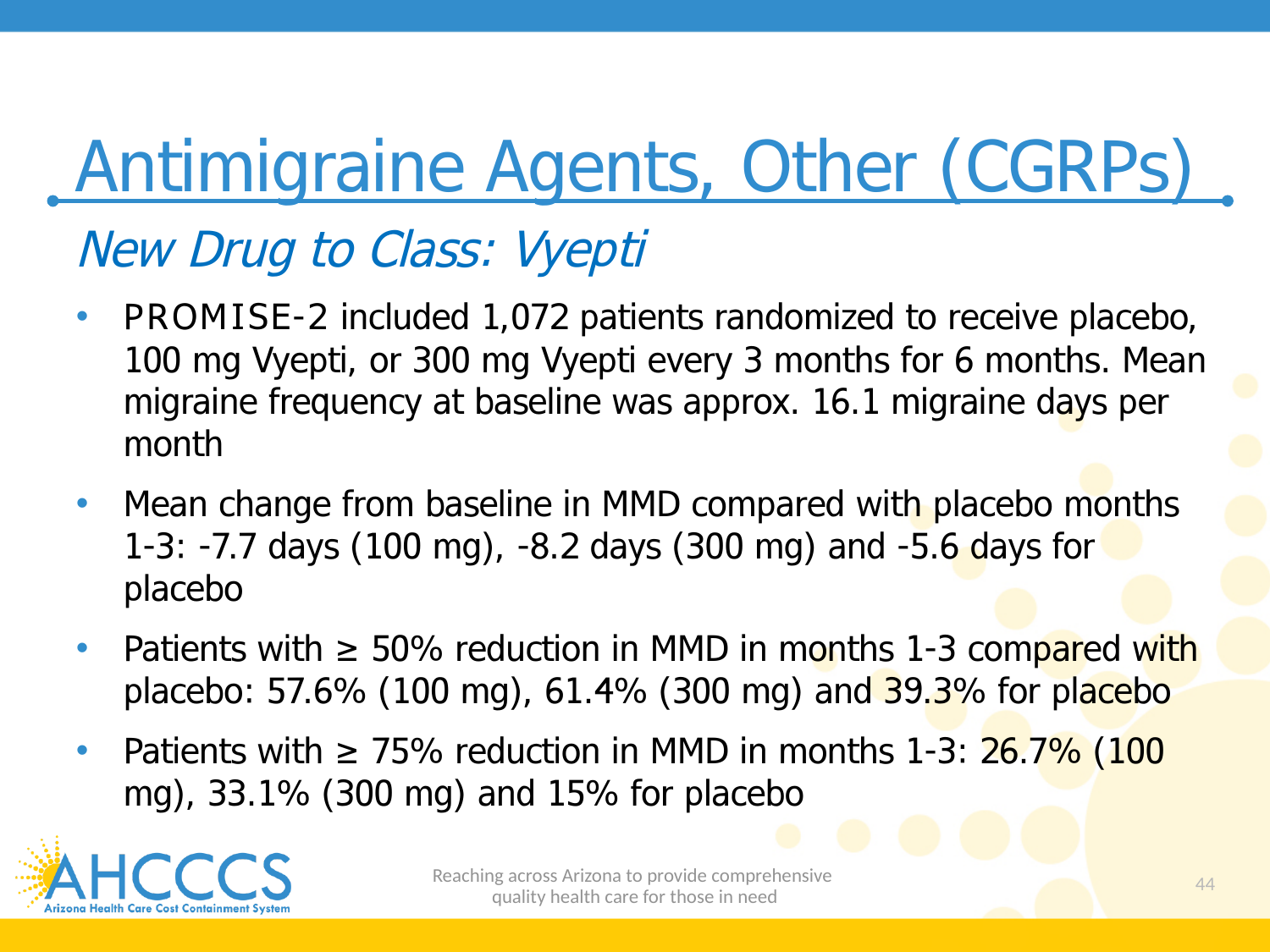

# Antimigraine Agents, Other (CGRPs)
New Drug to Class: Vyepti
PROMISE-2 included 1,072 patients randomized to receive placebo, 100 mg Vyepti, or 300 mg Vyepti every 3 months for 6 months. Mean migraine frequency at baseline was approx. 16.1 migraine days per month
Mean change from baseline in MMD compared with placebo months 1-3: -7.7 days (100 mg), -8.2 days (300 mg) and -5.6 days for placebo
Patients with ≥ 50% reduction in MMD in months 1-3 compared with placebo: 57.6% (100 mg), 61.4% (300 mg) and 39.3% for placebo
Patients with ≥ 75% reduction in MMD in months 1-3: 26.7% (100 mg), 33.1% (300 mg) and 15% for placebo
Reaching across Arizona to provide comprehensive
quality health care for those in need
44